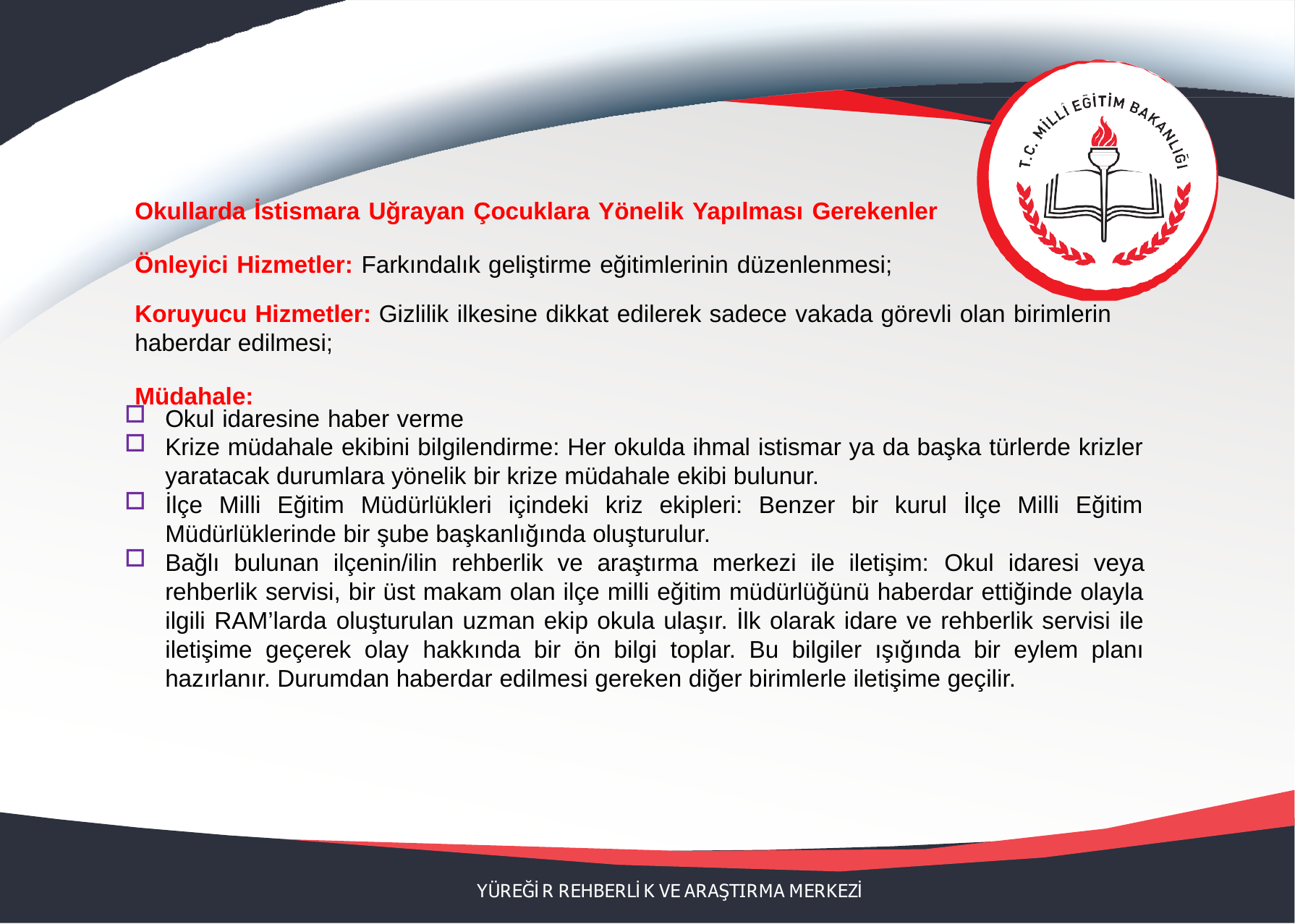

Okullarda İstismara Uğrayan Çocuklara Yönelik Yapılması Gerekenler
Önleyici Hizmetler: Farkındalık geliştirme eğitimlerinin düzenlenmesi;
Koruyucu Hizmetler: Gizlilik ilkesine dikkat edilerek sadece vakada görevli olan birimlerin haberdar edilmesi;

Müdahale:
Okul idaresine haber verme
Krize müdahale ekibini bilgilendirme: Her okulda ihmal istismar ya da başka türlerde krizler yaratacak durumlara yönelik bir krize müdahale ekibi bulunur.
İlçe Milli Eğitim Müdürlükleri içindeki kriz ekipleri: Benzer bir kurul İlçe Milli Eğitim Müdürlüklerinde bir şube başkanlığında oluşturulur.
Bağlı bulunan ilçenin/ilin rehberlik ve araştırma merkezi ile iletişim: Okul idaresi veya rehberlik servisi, bir üst makam olan ilçe milli eğitim müdürlüğünü haberdar ettiğinde olayla ilgili RAM’larda oluşturulan uzman ekip okula ulaşır. İlk olarak idare ve rehberlik servisi ile iletişime geçerek olay hakkında bir ön bilgi toplar. Bu bilgiler ışığında bir eylem planı hazırlanır. Durumdan haberdar edilmesi gereken diğer birimlerle iletişime geçilir.
YÜREĞİR REHBERLİK VE ARAŞTIRMA MERKEZİ